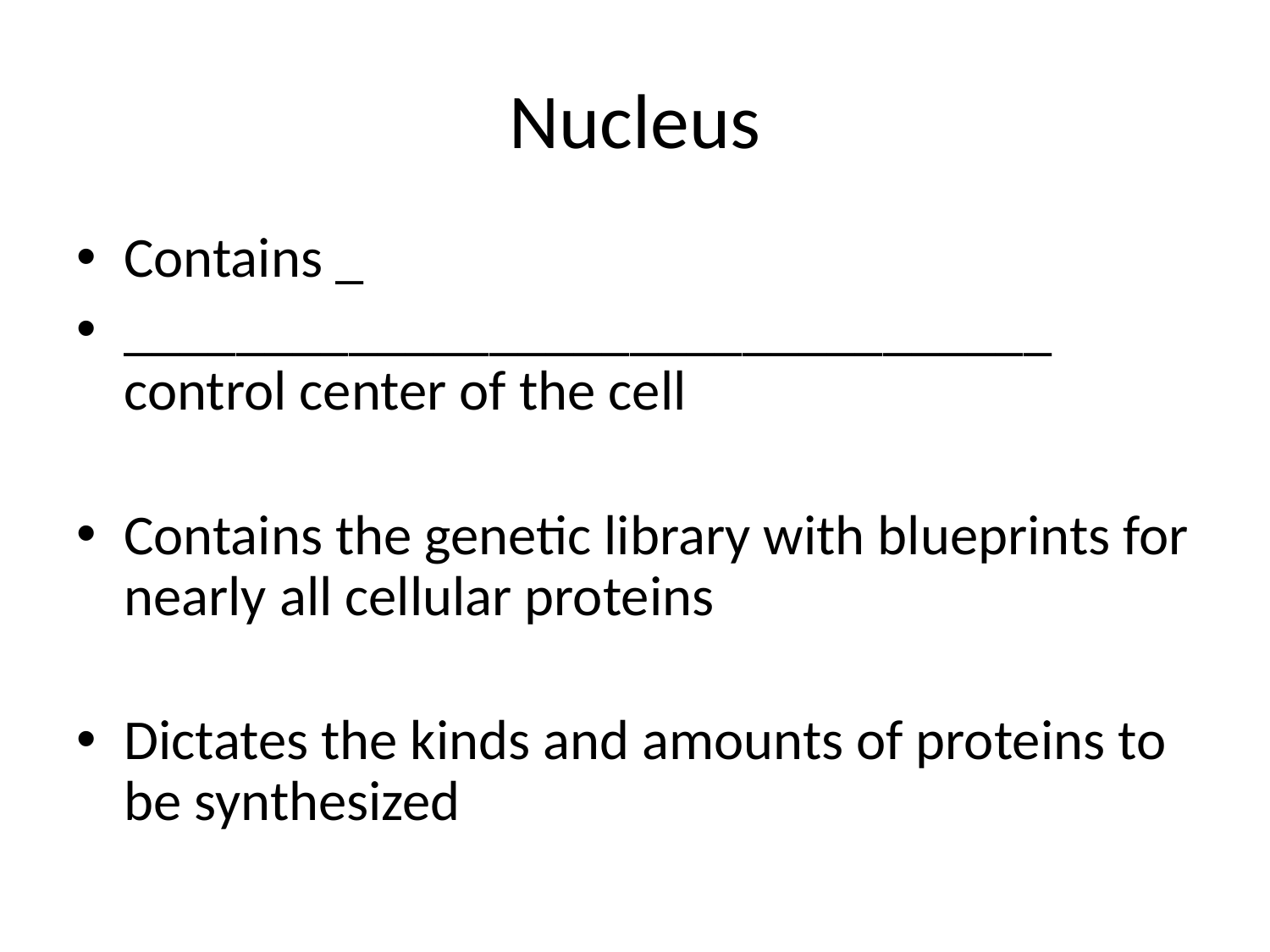

# Nucleus
Contains _
_________________________________ control center of the cell

Contains the genetic library with blueprints for nearly all cellular proteins

Dictates the kinds and amounts of proteins to be synthesized